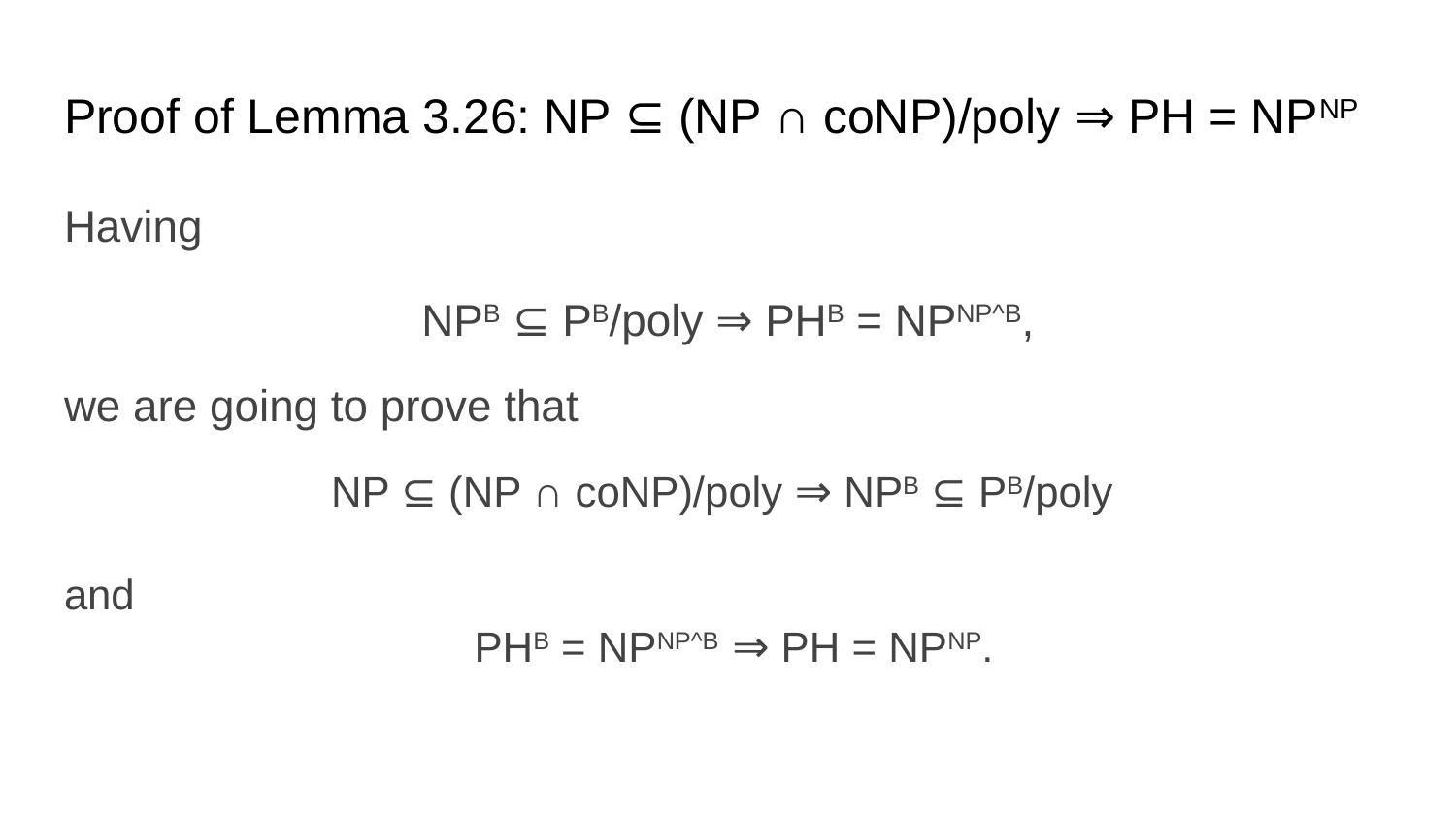

# Proof of Lemma 3.26: NP ⊆ (NP ∩ coNP)/poly ⇒ PH = NPNP

Having
NPB ⊆ PB/poly ⇒ PHB = NPNP^B,
we are going to prove that
NP ⊆ (NP ∩ coNP)/poly ⇒ NPB ⊆ PB/poly

and
 PHB = NPNP^B  ⇒ PH = NPNP.